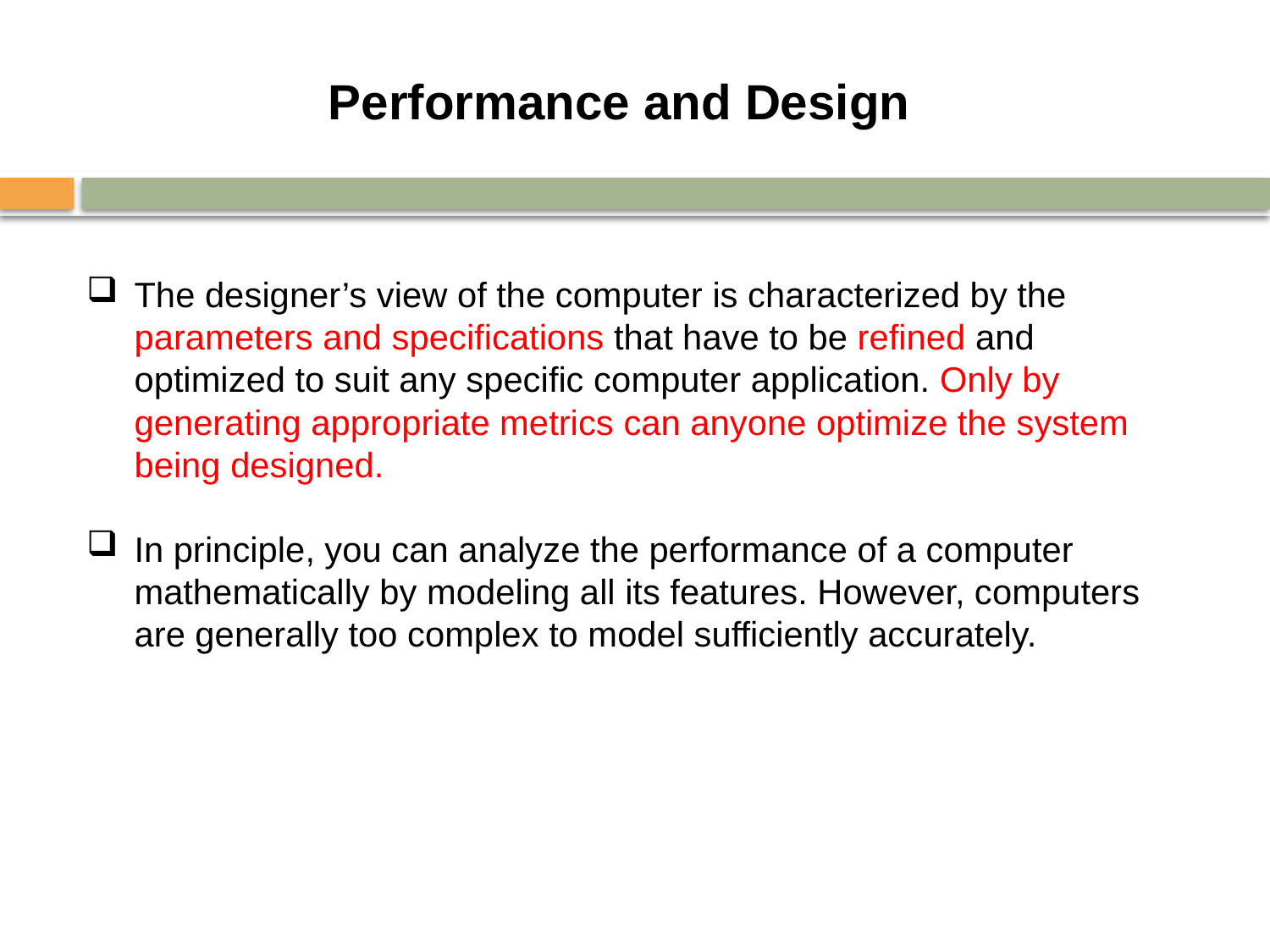

Performance and Design
The designer’s view of the computer is characterized by the parameters and specifications that have to be refined and optimized to suit any specific computer application. Only by generating appropriate metrics can anyone optimize the system being designed.

In principle, you can analyze the performance of a computer mathematically by modeling all its features. However, computers are generally too complex to model sufficiently accurately.